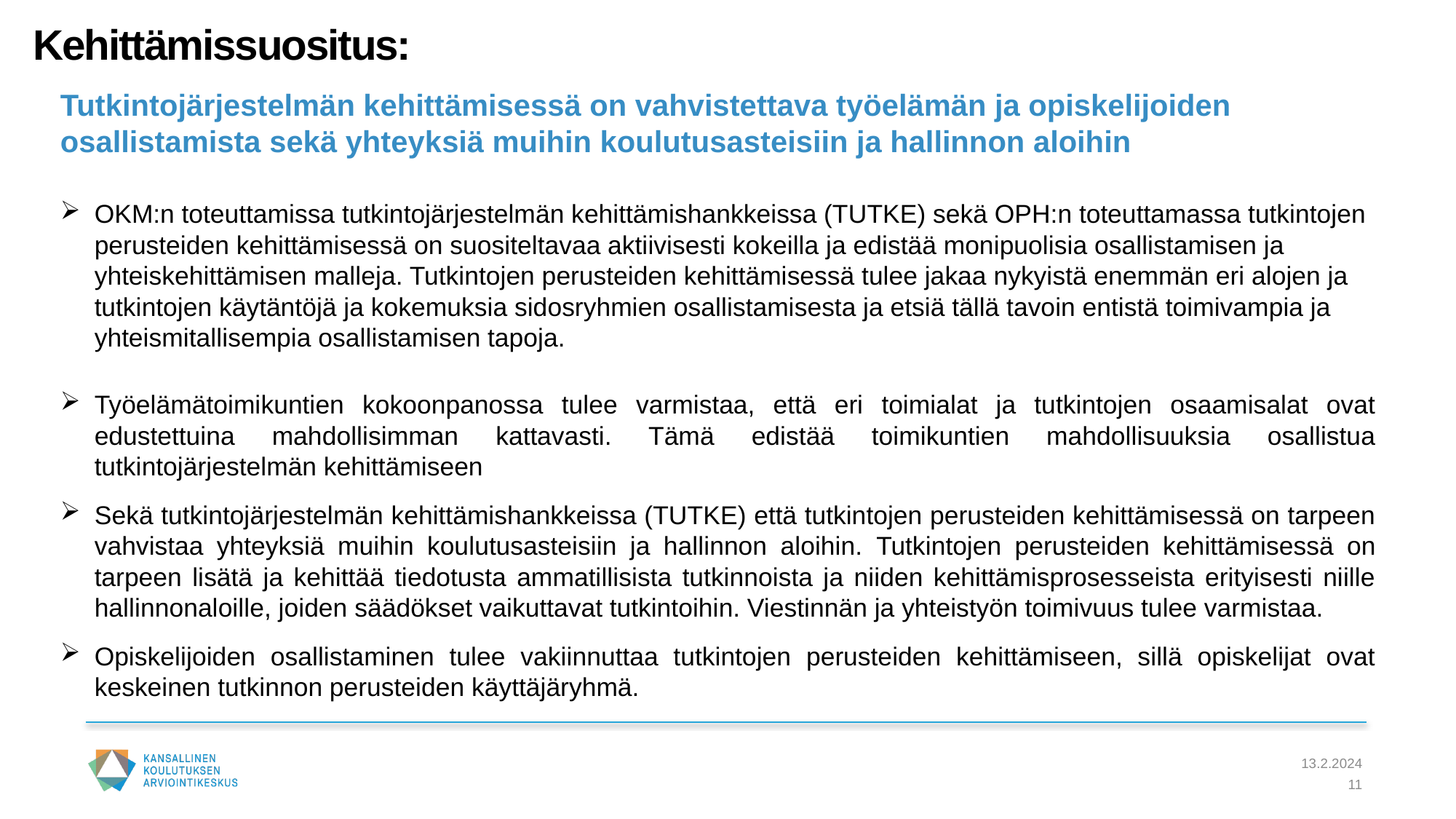

# Kehittämissuositus:
Tutkintojärjestelmän kehittämisessä on vahvistettava työelämän ja opiskelijoiden osallistamista sekä yhteyksiä muihin koulutusasteisiin ja hallinnon aloihin

OKM:n toteuttamissa tutkintojärjestelmän kehittämishankkeissa (TUTKE) sekä OPH:n toteuttamassa tutkintojen perusteiden kehittämisessä on suositeltavaa aktiivisesti kokeilla ja edistää monipuolisia osallistamisen ja yhteiskehittämisen malleja. Tutkintojen perusteiden kehittämisessä tulee jakaa nykyistä enemmän eri alojen ja tutkintojen käytäntöjä ja kokemuksia sidosryhmien osallistamisesta ja etsiä tällä tavoin entistä toimivampia ja yhteismitallisempia osallistamisen tapoja.

Työelämätoimikuntien kokoonpanossa tulee varmistaa, että eri toimialat ja tutkintojen osaamisalat ovat edustettuina mahdollisimman kattavasti. Tämä edistää toimikuntien mahdollisuuksia osallistua tutkintojärjestelmän kehittämiseen
Sekä tutkintojärjestelmän kehittämishankkeissa (TUTKE) että tutkintojen perusteiden kehittämisessä on tarpeen vahvistaa yhteyksiä muihin koulutusasteisiin ja hallinnon aloihin. Tutkintojen perusteiden kehittämisessä on tarpeen lisätä ja kehittää tiedotusta ammatillisista tutkinnoista ja niiden kehittämisprosesseista erityisesti niille hallinnonaloille, joiden säädökset vaikuttavat tutkintoihin. Viestinnän ja yhteistyön toimivuus tulee varmistaa.
Opiskelijoiden osallistaminen tulee vakiinnuttaa tutkintojen perusteiden kehittämiseen, sillä opiskelijat ovat keskeinen tutkinnon perusteiden käyttäjäryhmä.

13.2.2024
11